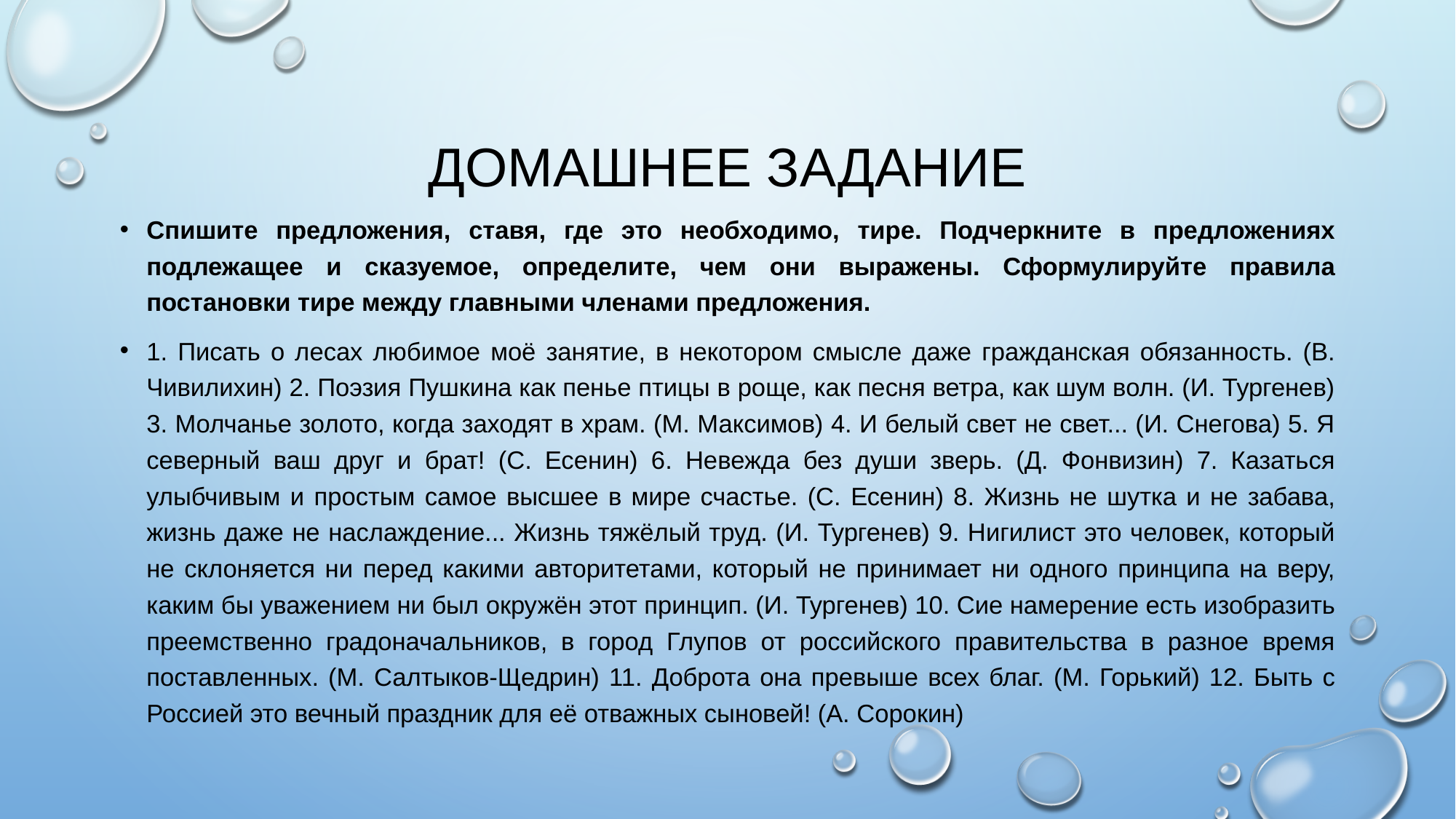

# Домашнее задание
Спишите предложения, ставя, где это необходимо, тире. Подчеркните в предложениях подлежащее и сказуемое, определите, чем они выражены. Сформулируйте правила постановки тире между главными членами предложения.
1. Писать о лесах любимое моё занятие, в некотором смысле даже гражданская обязанность. (В. Чивилихин) 2. Поэзия Пушкина как пенье птицы в роще, как песня ветра, как шум волн. (И. Тургенев) 3. Молчанье золото, когда заходят в храм. (М. Максимов) 4. И белый свет не свет... (И. Снегова) 5. Я северный ваш друг и брат! (С. Есенин) 6. Невежда без души зверь. (Д. Фонвизин) 7. Казаться улыбчивым и простым самое высшее в мире счастье. (С. Есенин) 8. Жизнь не шутка и не забава, жизнь даже не наслаждение... Жизнь тяжёлый труд. (И. Тургенев) 9. Нигилист это человек, который не склоняется ни перед какими авторитетами, который не принимает ни одного принципа на веру, каким бы уважением ни был окружён этот принцип. (И. Тургенев) 10. Сие намерение есть изобразить преемственно градоначальников, в город Глупов от российского правительства в разное время поставленных. (М. Салтыков-Щедрин) 11. Доброта она превыше всех благ. (М. Горький) 12. Быть с Россией это вечный праздник для её отважных сыновей! (А. Сорокин)